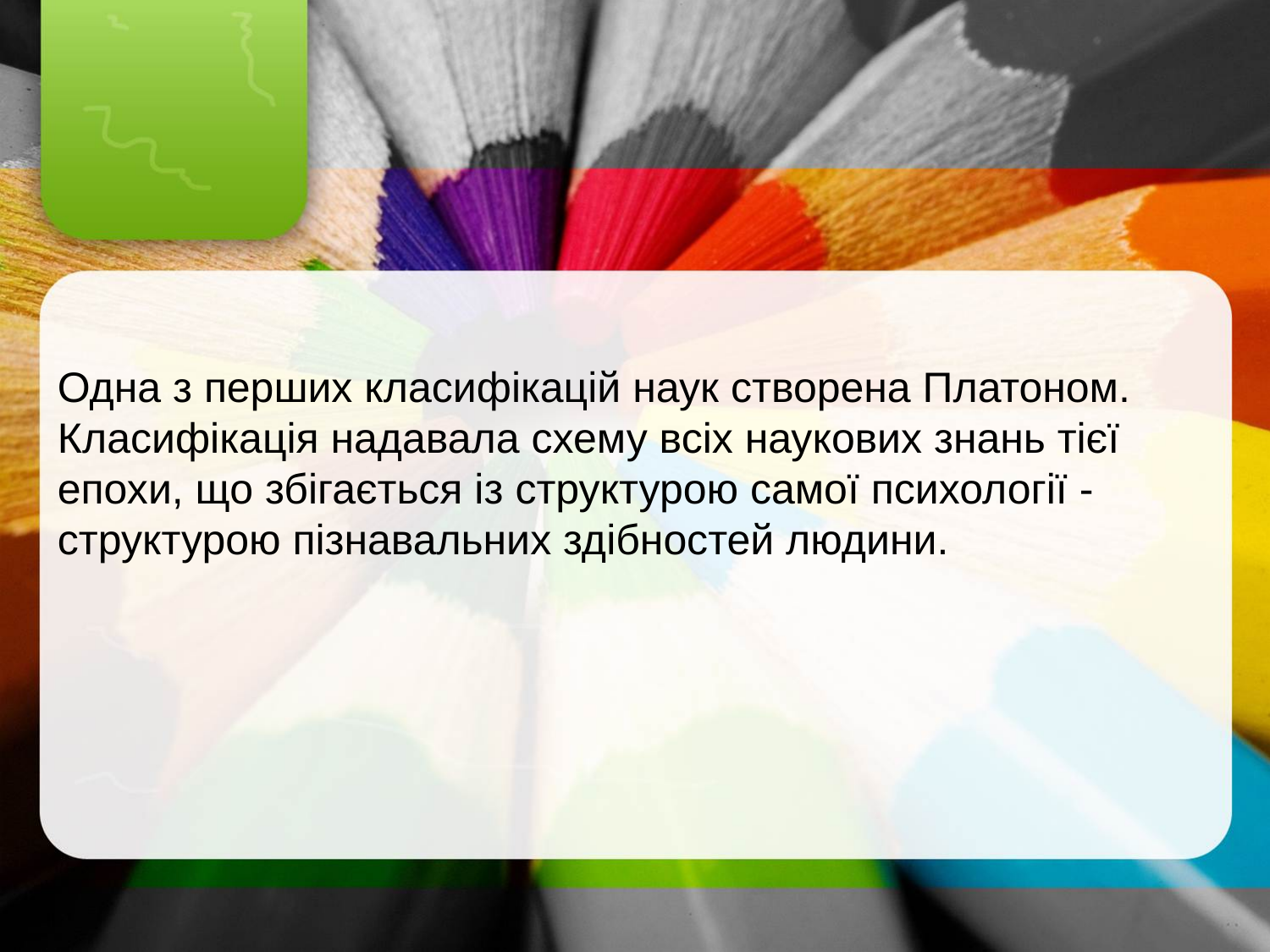

Одна з перших класифікацій наук створена Платоном. Класифікація надавала схему всіх наукових знань тієї епохи, що збігається із структурою самої психології - структурою пізнавальних здібностей людини.